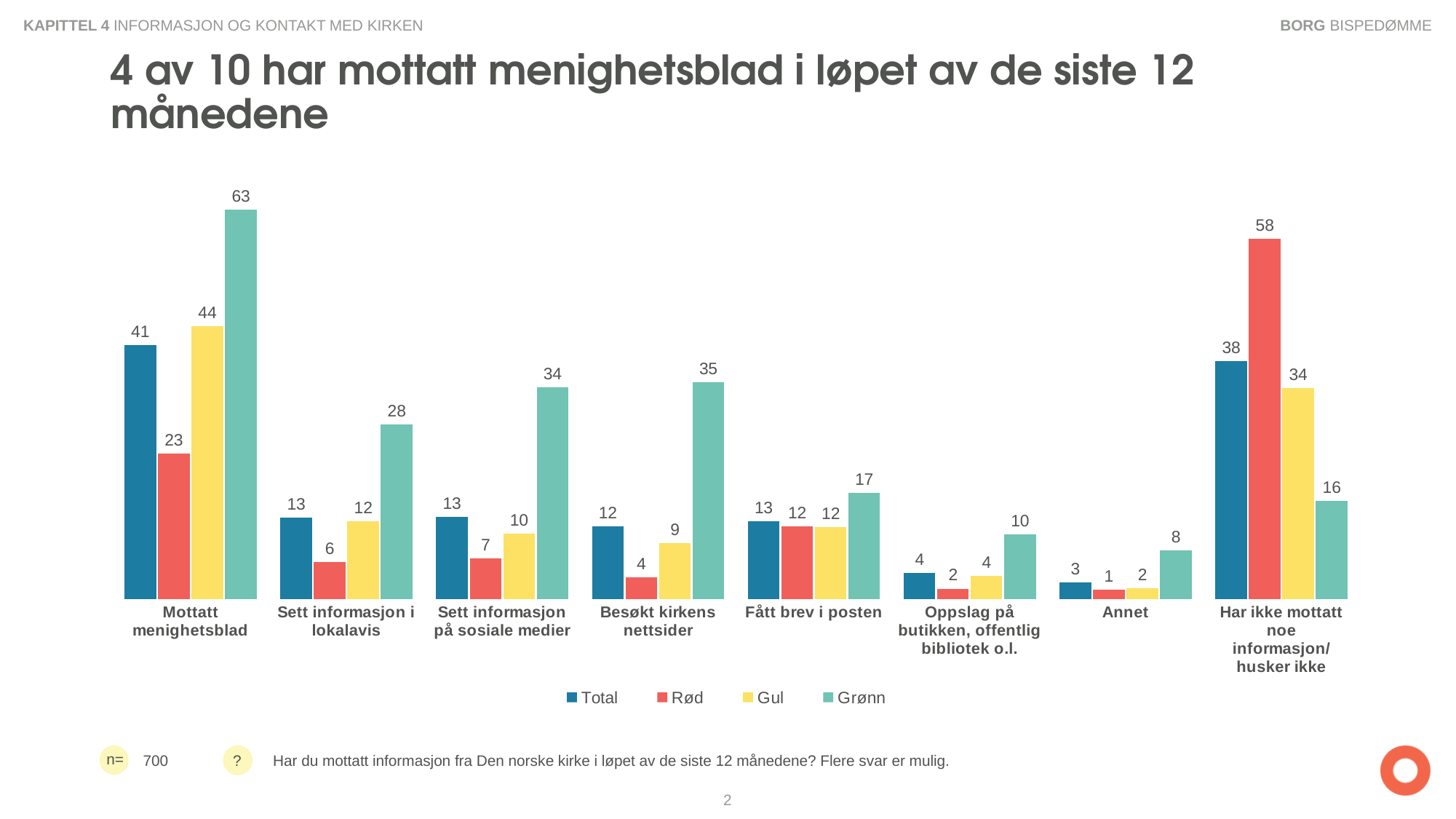

BORG BISPEDØMME
KAPITTEL 4 INFORMASJON OG KONTAKT MED KIRKEN
# 4 av 10 har mottatt menighetsblad i løpet av de siste 12 månedene

### Chart

| Category | Total | Rød | Gul | Grønn |
|---|---|---|---|---|
| Mottatt menighetsblad | 40.76246468781 | 23.4169601909 | 43.8864735989 | 62.60414789638 |
| Sett informasjon i lokalavis | 13.10444328336 | 5.986744381946 | 12.4725851899 | 28.07737078126 |
| Sett informasjon på sosiale medier | 13.22641629993 | 6.547695397986 | 10.48996245086 | 34.00773578772 |
| Besøkt kirkens nettsider | 11.66850992607 | 3.549982387526 | 9.01643110614 | 34.81225240893 |
| Fått brev i posten | 12.53169465212 | 11.63423967285 | 11.62113070107 | 17.02900958824 |
| Oppslag på butikken, offentlig bibliotek o.l. | 4.224186523321 | 1.680650135641 | 3.73373989546 | 10.40594700166 |
| Annet | 2.680457111911 | 1.484527311478 | 1.728485817658 | 7.852476838554 |
| Har ikke mottatt noe informasjon/husker ikke | 38.20769871607 | 57.88685902699 | 33.91668720447 | 15.77244616116 |
Har du mottatt informasjon fra Den norske kirke i løpet av de siste 12 månedene? Flere svar er mulig.
700
2